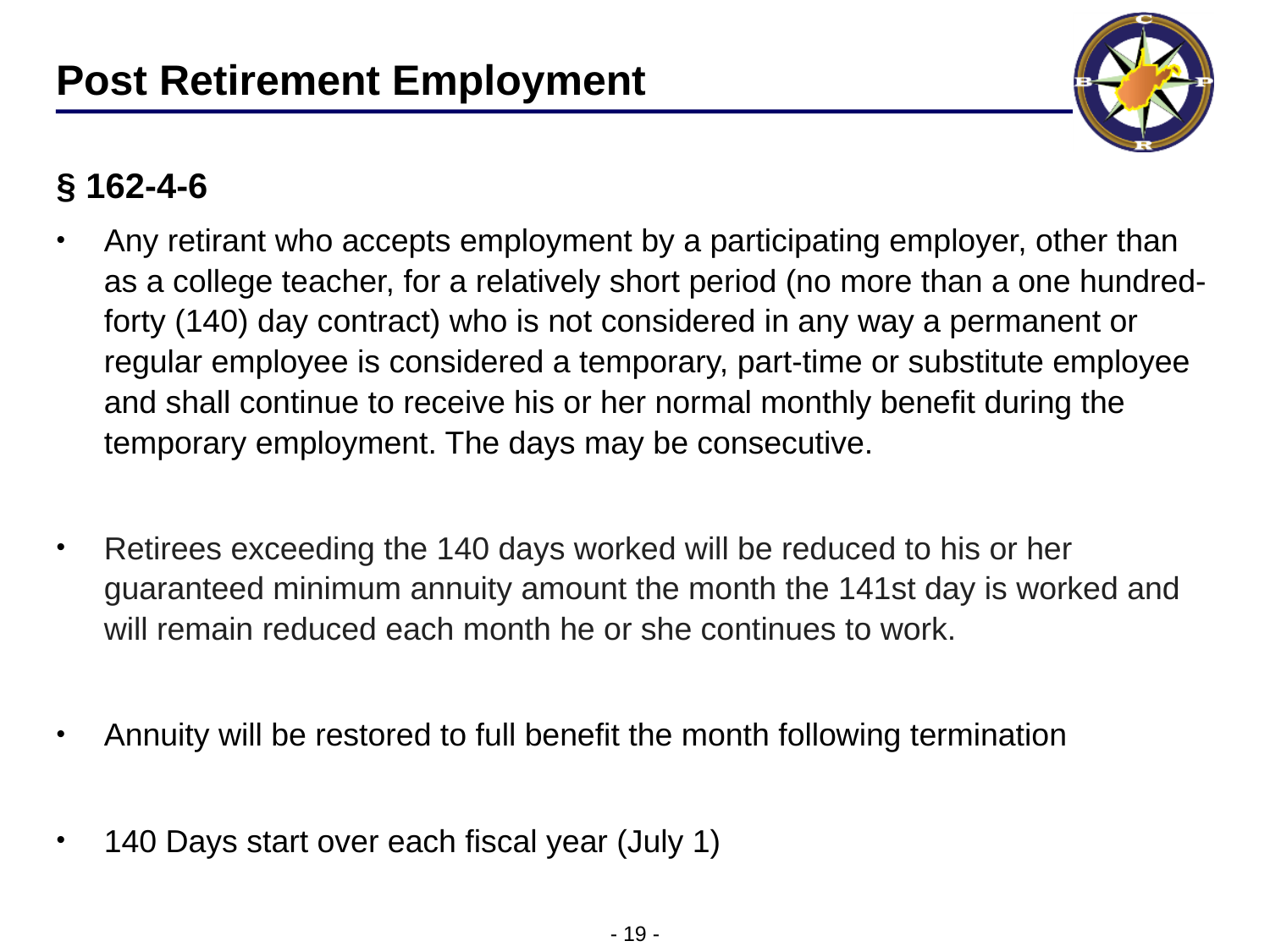

# Post Retirement Employment
§ 162-4-6
Any retirant who accepts employment by a participating employer, other than as a college teacher, for a relatively short period (no more than a one hundred-forty (140) day contract) who is not considered in any way a permanent or regular employee is considered a temporary, part-time or substitute employee and shall continue to receive his or her normal monthly benefit during the temporary employment. The days may be consecutive.

Retirees exceeding the 140 days worked will be reduced to his or her guaranteed minimum annuity amount the month the 141st day is worked and will remain reduced each month he or she continues to work.

Annuity will be restored to full benefit the month following termination

140 Days start over each fiscal year (July 1)